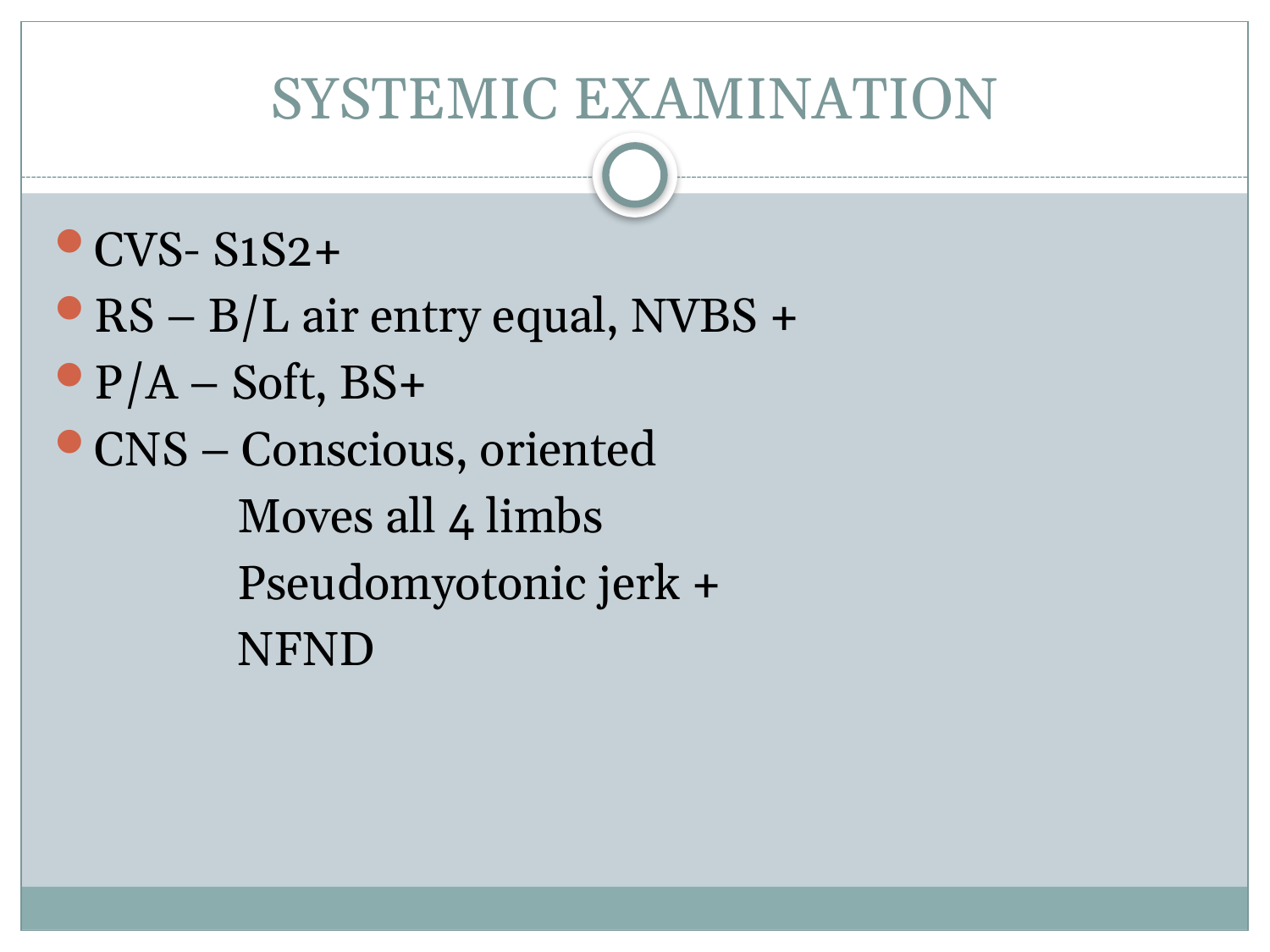

# SYSTEMIC EXAMINATION
CVS- S1S2+
RS – B/L air entry equal, NVBS +
P/A – Soft, BS+
CNS – Conscious, oriented
                Moves all 4 limbs
                Pseudomyotonic jerk +
                NFND